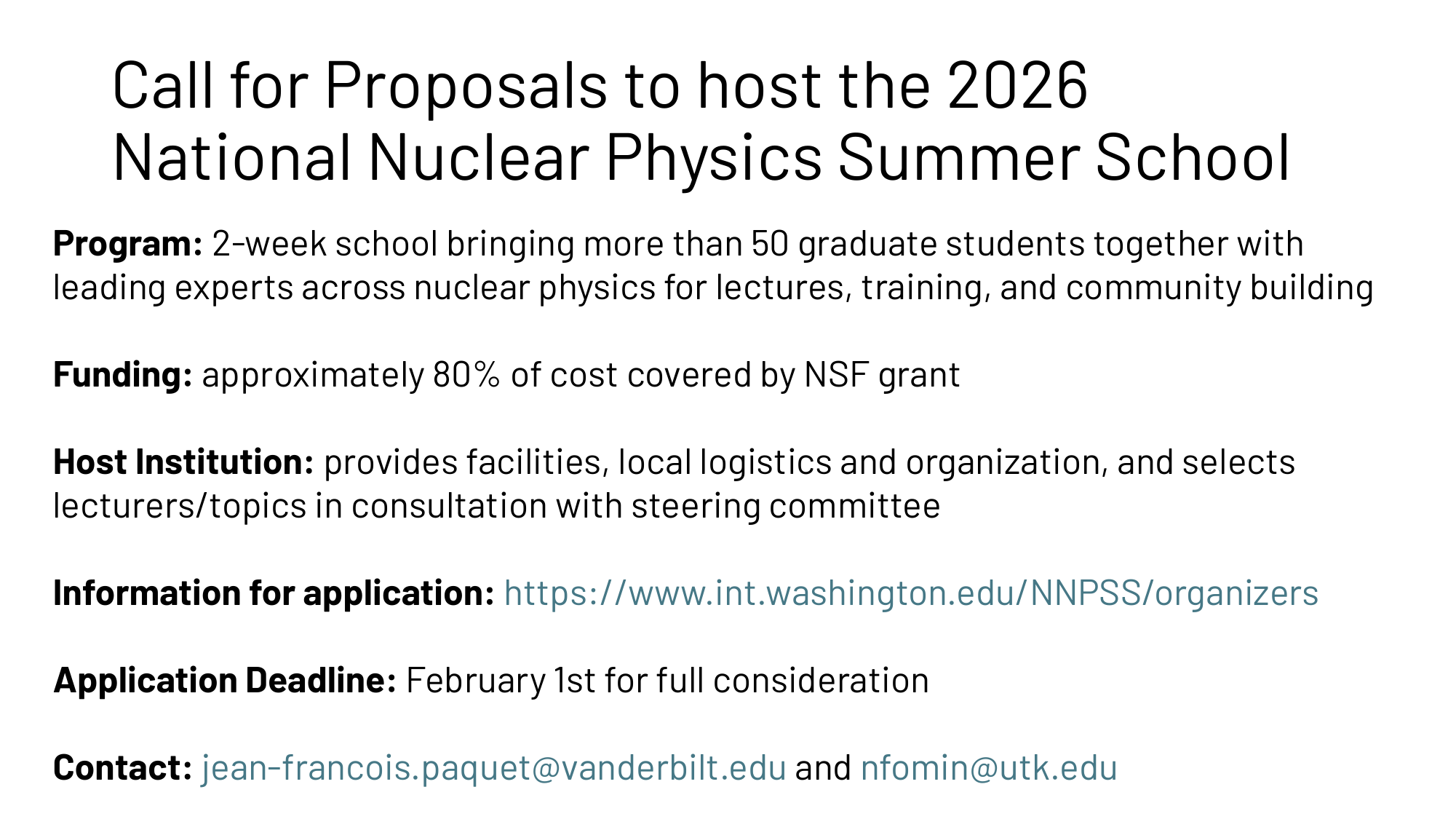

# Call for Proposals to host the 2026 National Nuclear Physics Summer School
Program: 2-week school bringing more than 50 graduate students together with leading experts across nuclear physics for lectures, training, and community building

Funding: approximately 80% of cost covered by NSF grant
Host Institution: provides facilities, local logistics and organization, and selects lecturers/topics in consultation with steering committee

Information for application: https://www.int.washington.edu/NNPSS/organizers

Application Deadline: February 1st for full consideration
Contact: jean-francois.paquet@vanderbilt.edu and nfomin@utk.edu